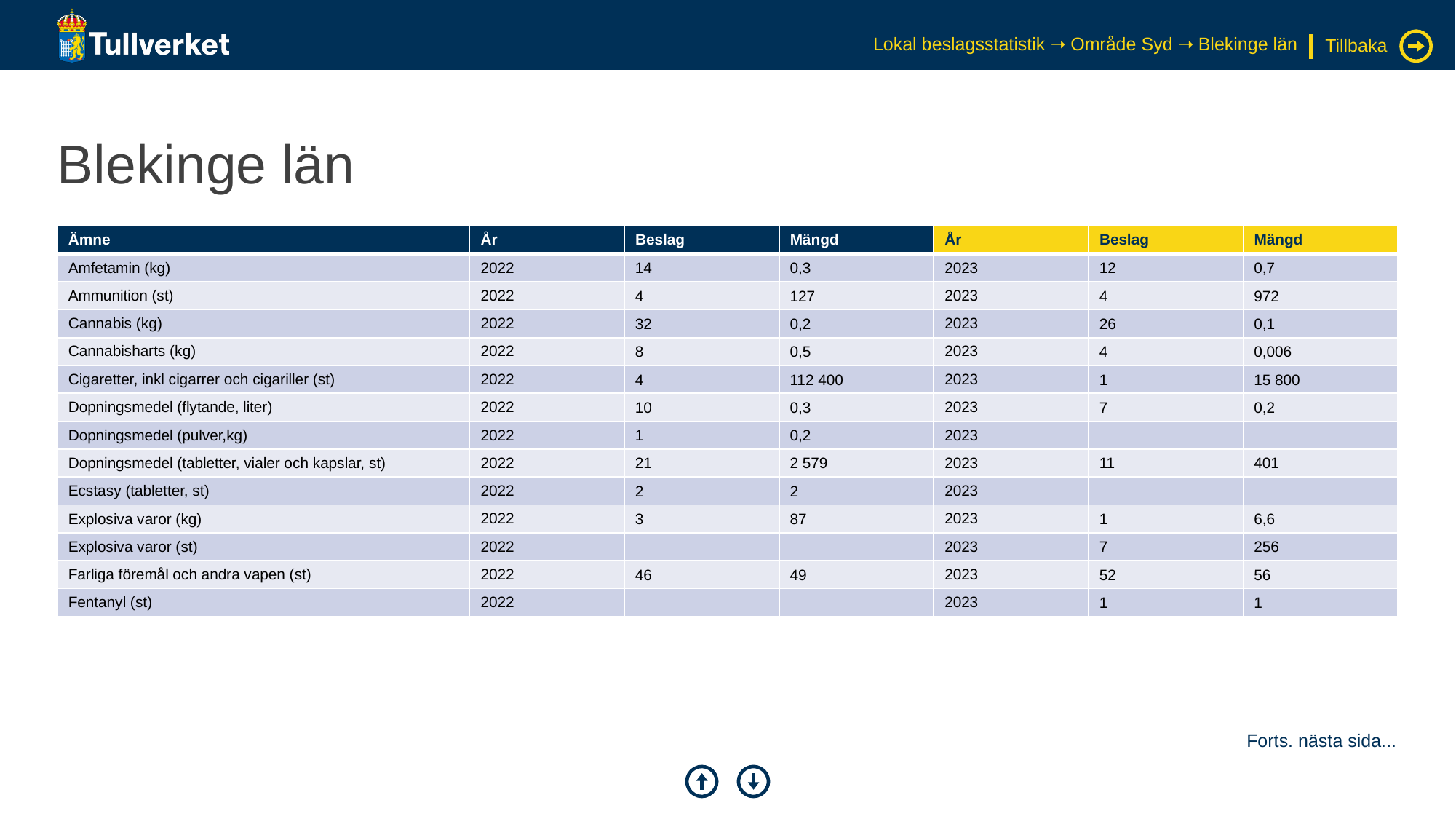

Lokal beslagsstatistik ➝ Område Syd ➝ Blekinge län
Tillbaka

# Blekinge län
| Ämne | År | Beslag | Mängd | År | Beslag | Mängd |
| --- | --- | --- | --- | --- | --- | --- |
| Amfetamin (kg) | 2022 | 14 | 0,3 | 2023 | 12 | 0,7 |
| Ammunition (st) | 2022 | 4 | 127 | 2023 | 4 | 972 |
| Cannabis (kg) | 2022 | 32 | 0,2 | 2023 | 26 | 0,1 |
| Cannabisharts (kg) | 2022 | 8 | 0,5 | 2023 | 4 | 0,006 |
| Cigaretter, inkl cigarrer och cigariller (st) | 2022 | 4 | 112 400 | 2023 | 1 | 15 800 |
| Dopningsmedel (flytande, liter) | 2022 | 10 | 0,3 | 2023 | 7 | 0,2 |
| Dopningsmedel (pulver,kg) | 2022 | 1 | 0,2 | 2023 |  |  |
| Dopningsmedel (tabletter, vialer och kapslar, st) | 2022 | 21 | 2 579 | 2023 | 11 | 401 |
| Ecstasy (tabletter, st) | 2022 | 2 | 2 | 2023 |  |  |
| Explosiva varor (kg) | 2022 | 3 | 87 | 2023 | 1 | 6,6 |
| Explosiva varor (st) | 2022 |  |  | 2023 | 7 | 256 |
| Farliga föremål och andra vapen (st) | 2022 | 46 | 49 | 2023 | 52 | 56 |
| Fentanyl (st) | 2022 |  |  | 2023 | 1 | 1 |
Forts. nästa sida...